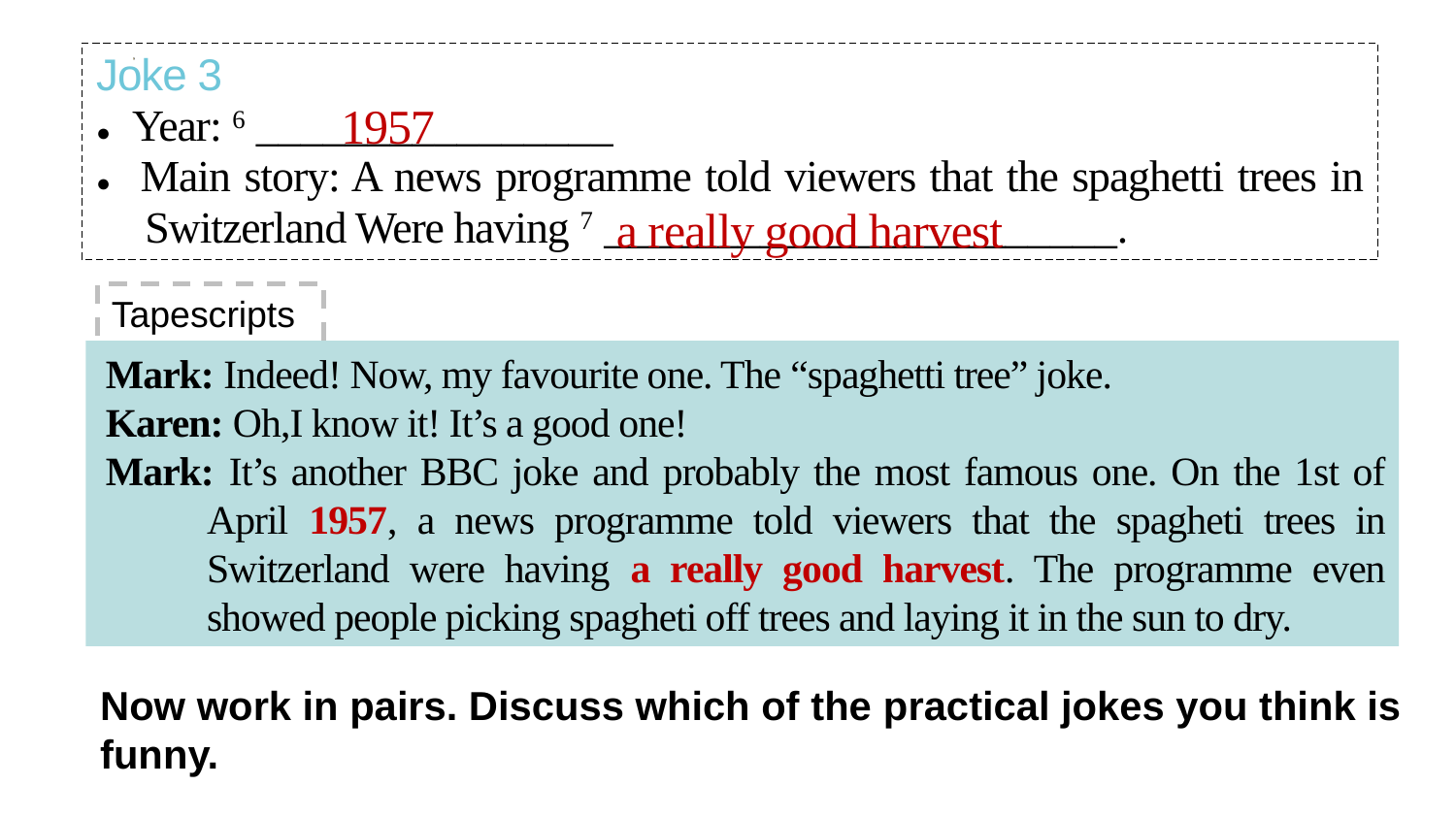

Joke 3
●  Year: 6 ________________
●  Main story: A news programme told viewers that the spaghetti trees in Switzerland Were having 7 _______________________.
1957
a really good harvest
Tapescripts
Mark: Indeed! Now, my favourite one. The “spaghetti tree” joke.
Karen: Oh,I know it! It’s a good one!
Mark: It’s another BBC joke and probably the most famous one. On the 1st of April 1957, a news programme told viewers that the spagheti trees in Switzerland were having a really good harvest. The programme even showed people picking spagheti off trees and laying it in the sun to dry.
Now work in pairs. Discuss which of the practical jokes you think is funny.